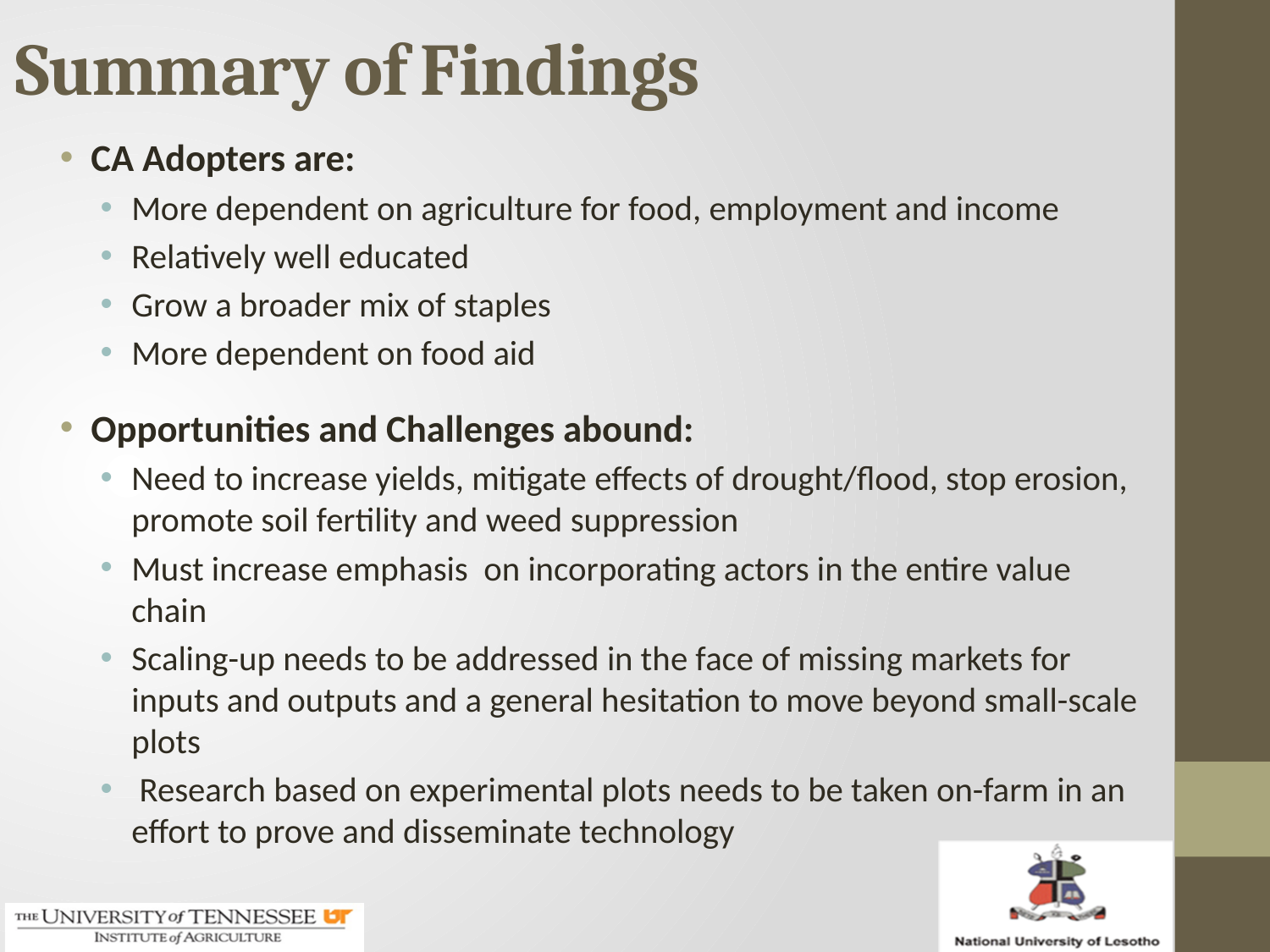

# Summary of Findings
CA Adopters are:
More dependent on agriculture for food, employment and income
Relatively well educated
Grow a broader mix of staples
More dependent on food aid

Opportunities and Challenges abound:
Need to increase yields, mitigate effects of drought/flood, stop erosion, promote soil fertility and weed suppression
Must increase emphasis  on incorporating actors in the entire value chain
Scaling-up needs to be addressed in the face of missing markets for inputs and outputs and a general hesitation to move beyond small-scale plots
 Research based on experimental plots needs to be taken on-farm in an effort to prove and disseminate technology